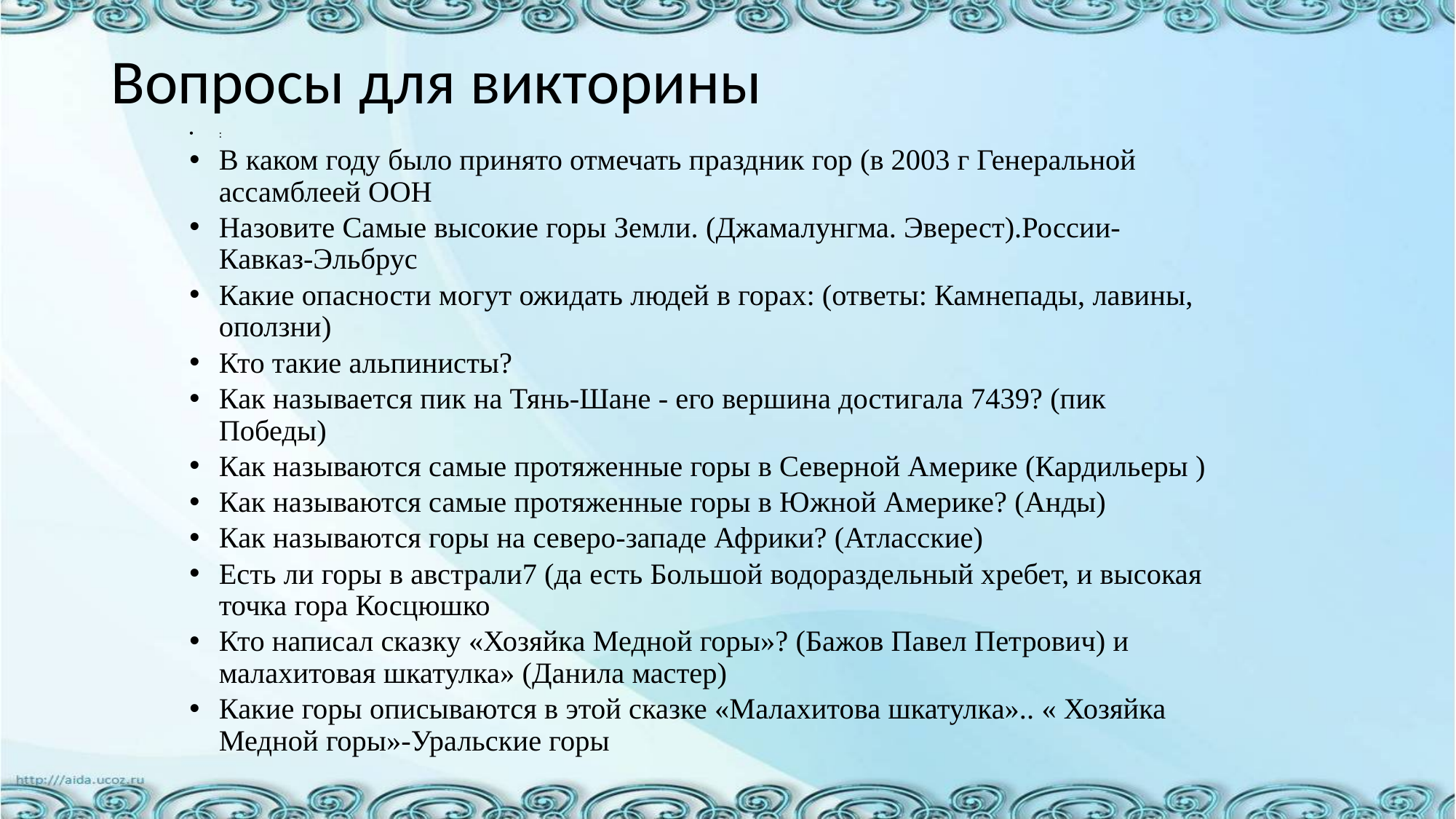

# Вопросы для викторины
:
В каком году было принято отмечать праздник гор (в 2003 г Генеральной ассамблеей ООН
Назовите Самые высокие горы Земли. (Джамалунгма. Эверест).России-Кавказ-Эльбрус
Какие опасности могут ожидать людей в горах: (ответы: Камнепады, лавины, оползни)
Кто такие альпинисты?
Как называется пик на Тянь-Шане - его вершина достигала 7439? (пик Победы)
Как называются самые протяженные горы в Северной Америке (Кардильеры )
Как называются самые протяженные горы в Южной Америке? (Анды)
Как называются горы на северо-западе Африки? (Атласские)
Есть ли горы в австрали7 (да есть Большой водораздельный хребет, и высокая точка гора Косцюшко
Кто написал сказку «Хозяйка Медной горы»? (Бажов Павел Петрович) и малахитовая шкатулка» (Данила мастер)
Какие горы описываются в этой сказке «Малахитова шкатулка».. « Хозяйка Медной горы»-Уральские горы